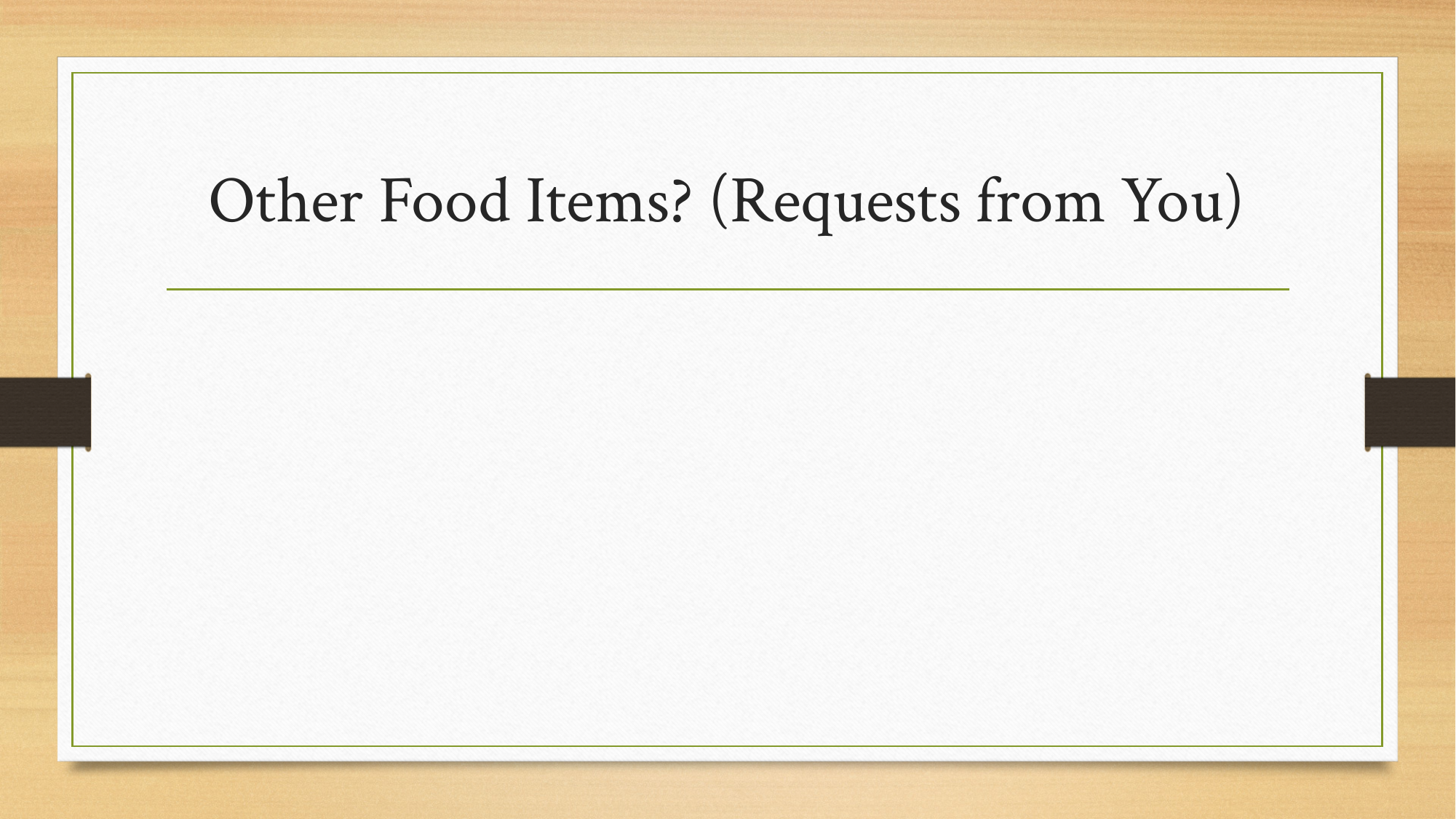

# Other Food Items? (Requests from You)